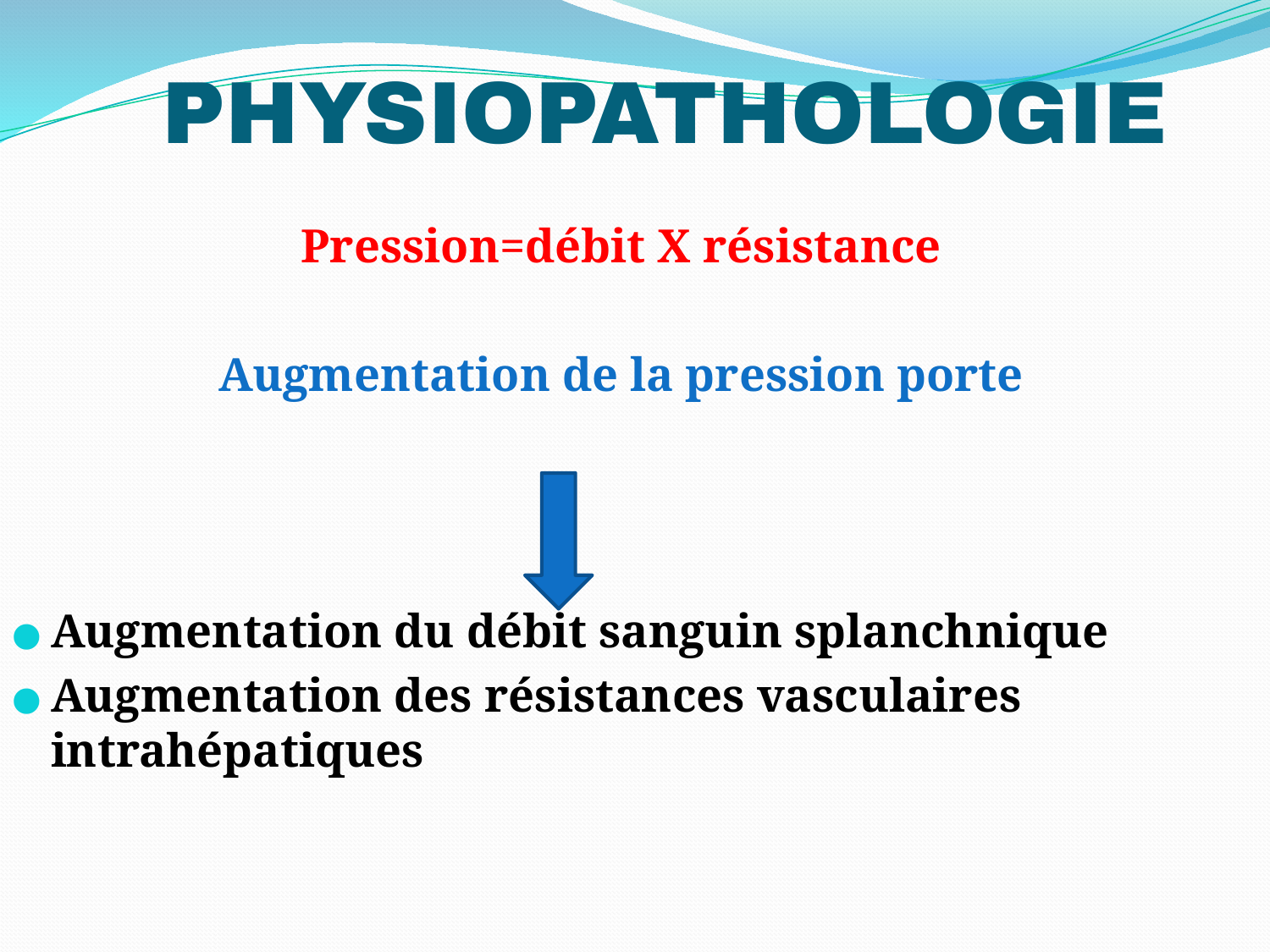

# PHYSIOPATHOLOGIE

Pression=débit X résistance

Augmentation de la pression porte

Augmentation du débit sanguin splanchnique
Augmentation des résistances vasculaires intrahépatiques